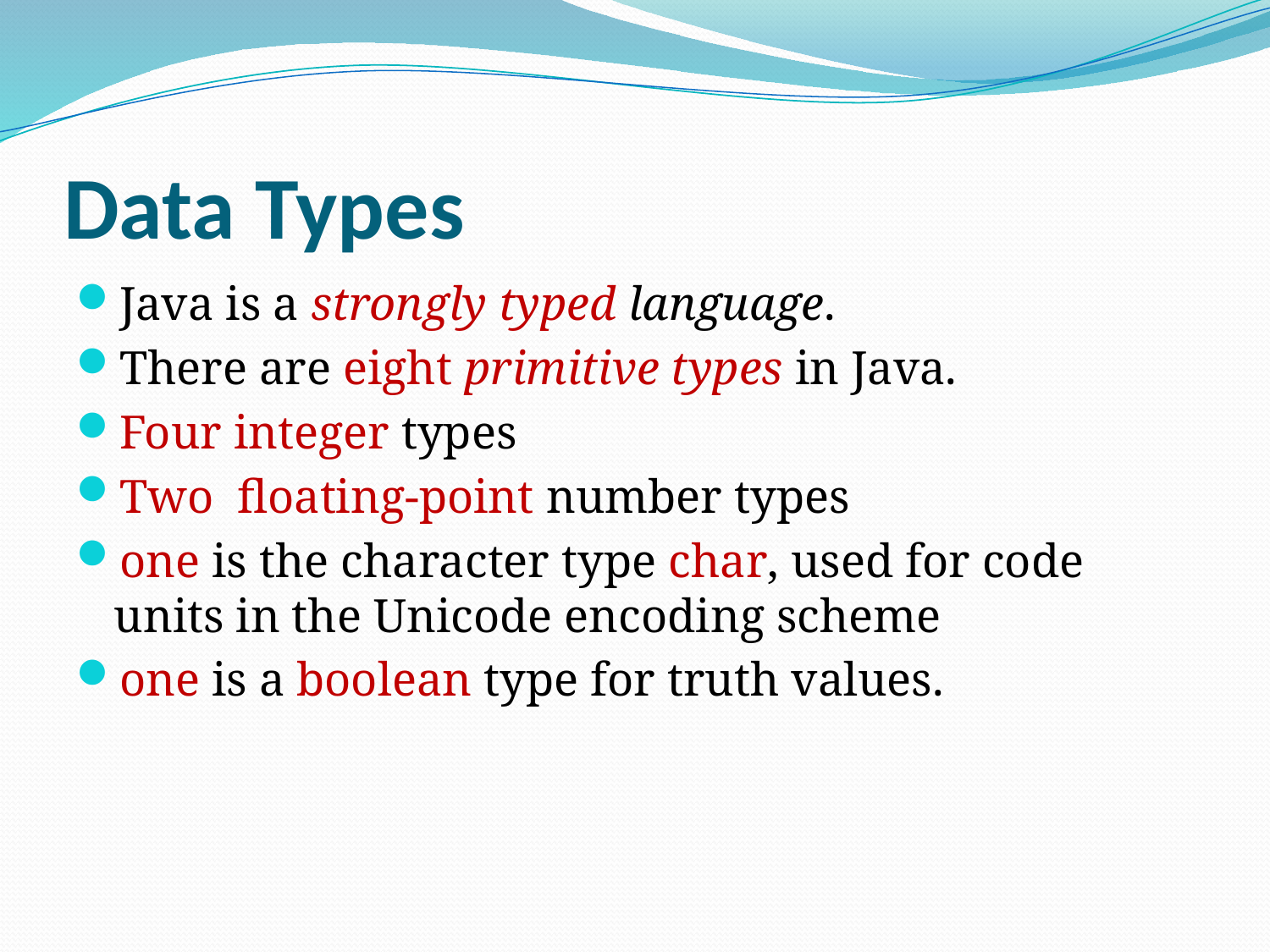

# Data Types
Java is a strongly typed language.
There are eight primitive types in Java.
Four integer types
Two  floating-point number types
one is the character type char, used for code units in the Unicode encoding scheme
one is a boolean type for truth values.